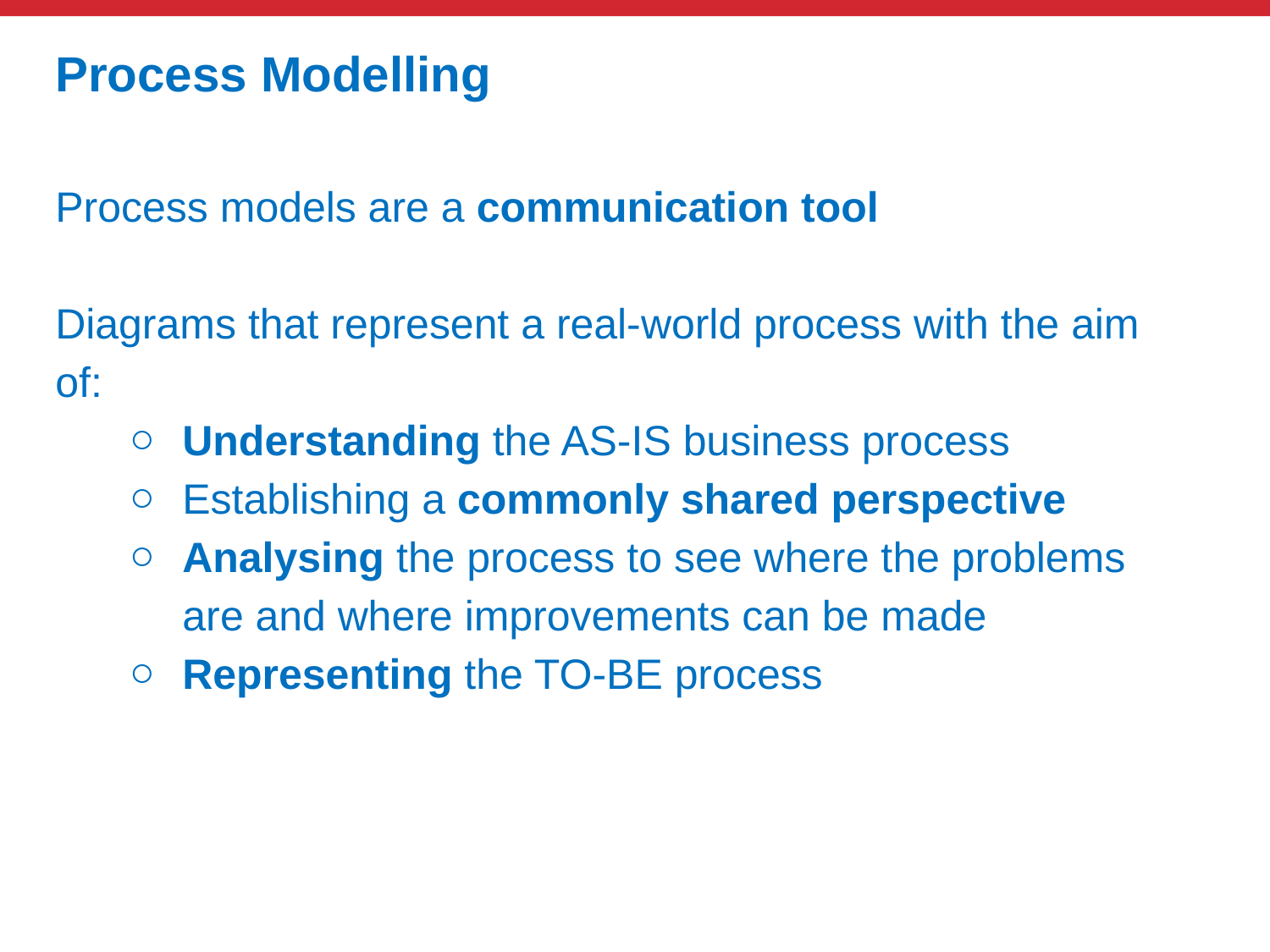

# Process Modelling

Process models are a communication tool

Diagrams that represent a real-world process with the aim of:
Understanding the AS-IS business process
Establishing a commonly shared perspective
Analysing the process to see where the problems are and where improvements can be made
Representing the TO-BE process